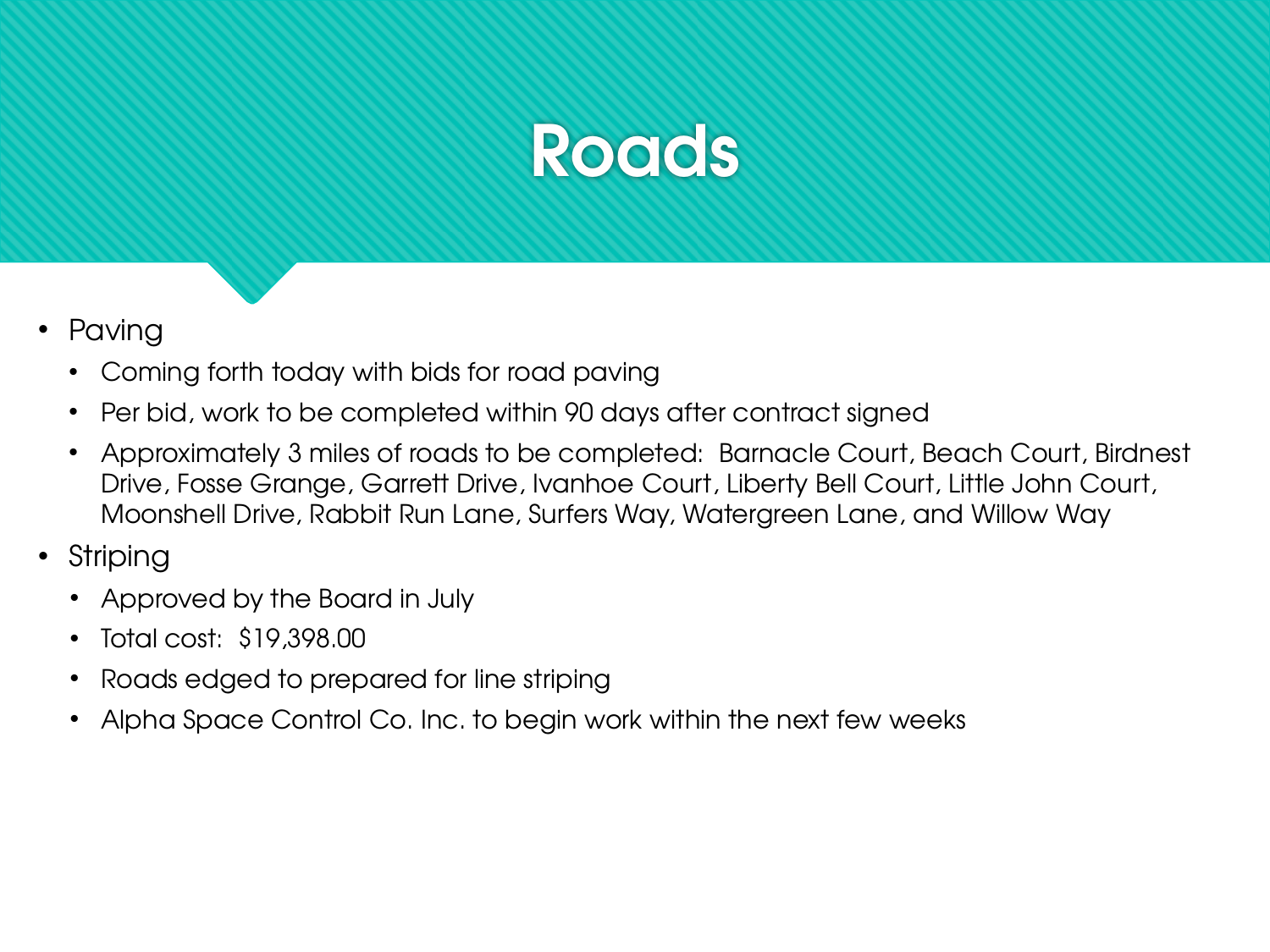

# Roads
Paving
Coming forth today with bids for road paving
Per bid, work to be completed within 90 days after contract signed
Approximately 3 miles of roads to be completed:  Barnacle Court, Beach Court, Birdnest Drive, Fosse Grange, Garrett Drive, Ivanhoe Court, Liberty Bell Court, Little John Court, Moonshell Drive, Rabbit Run Lane, Surfers Way, Watergreen Lane, and Willow Way
Striping
Approved by the Board in July
Total cost:  $19,398.00
Roads edged to prepared for line striping
Alpha Space Control Co. Inc. to begin work within the next few weeks